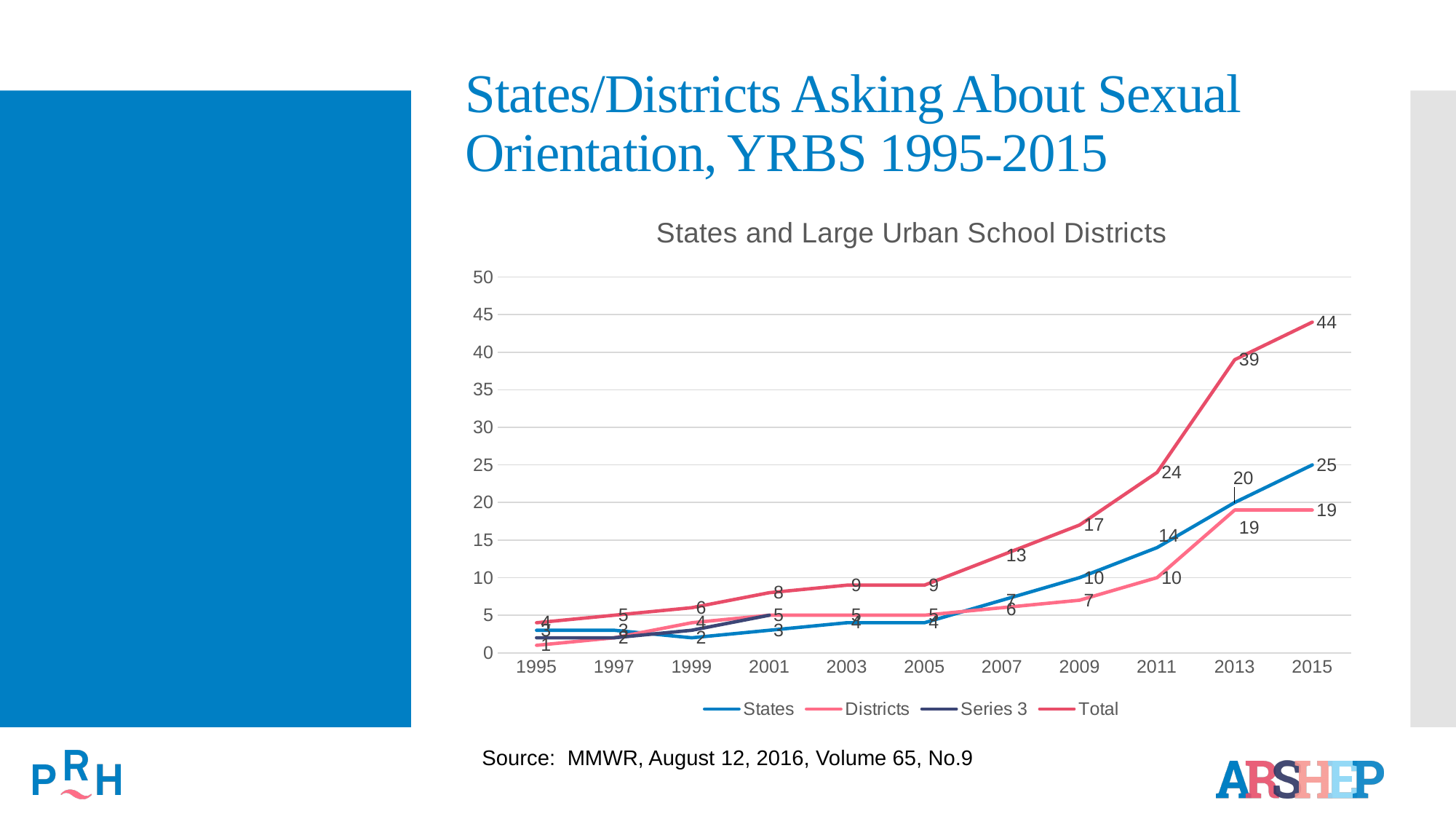

# States/Districts Asking About Sexual Orientation, YRBS 1995-2015

### Chart: States and Large Urban School Districts

| Category | States | Districts | Series 3 | Total |
|---|---|---|---|---|
| 1995.0 | 3.0 | 1.0 | 2.0 | 4.0 |
| 1997.0 | 3.0 | 2.0 | 2.0 | 5.0 |
| 1999.0 | 2.0 | 4.0 | 3.0 | 6.0 |
| 2001.0 | 3.0 | 5.0 | 5.0 | 8.0 |
| 2003.0 | 4.0 | 5.0 | None | 9.0 |
| 2005.0 | 4.0 | 5.0 | None | 9.0 |
| 2007.0 | 7.0 | 6.0 | None | 13.0 |
| 2009.0 | 10.0 | 7.0 | None | 17.0 |
| 2011.0 | 14.0 | 10.0 | None | 24.0 |
| 2013.0 | 20.0 | 19.0 | None | 39.0 |
| 2015.0 | 25.0 | 19.0 | None | 44.0 |
Source:  MMWR, August 12, 2016, Volume 65, No.9